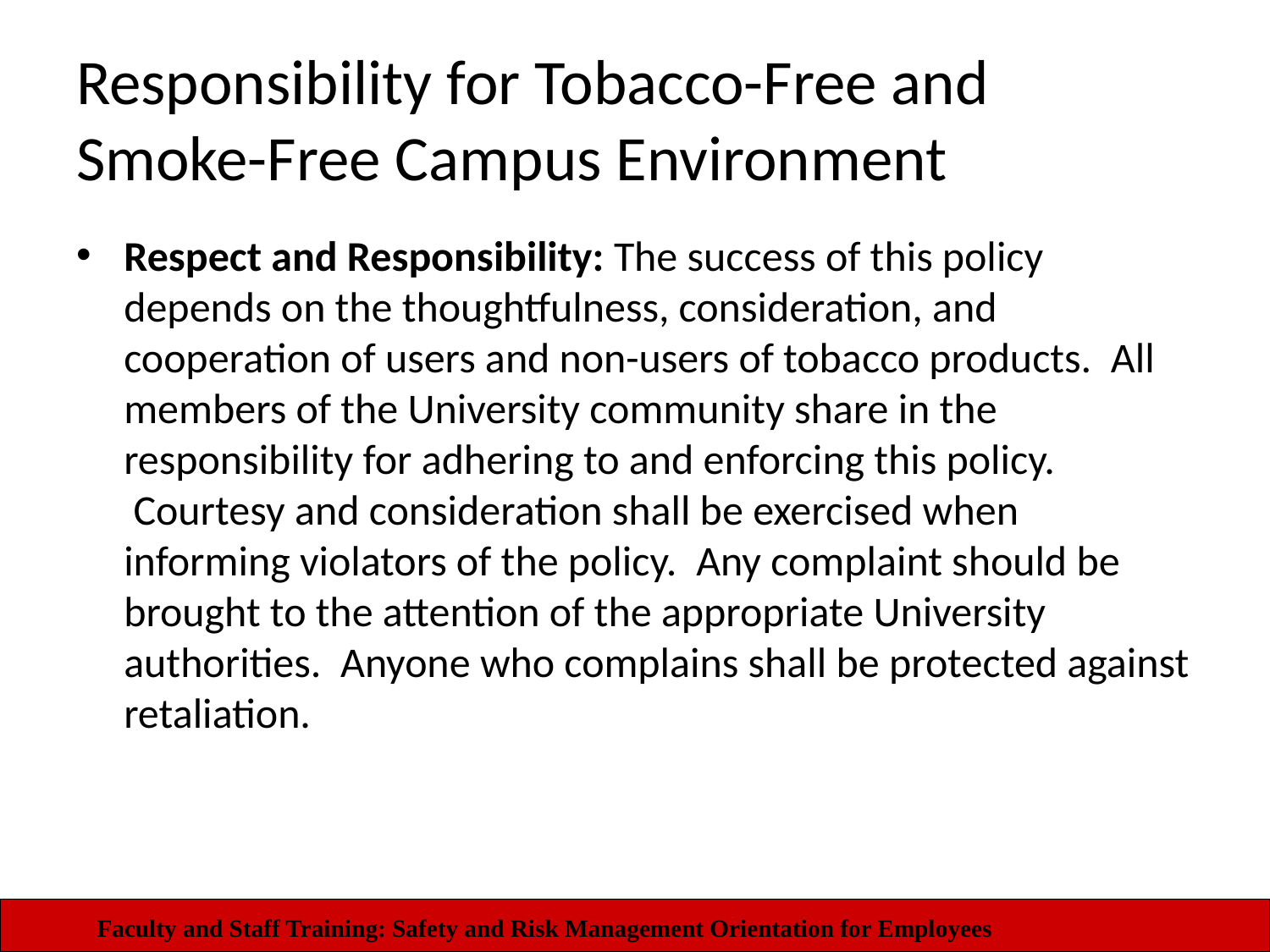

# Responsibility for Tobacco-Free and Smoke-Free Campus Environment
Respect and Responsibility: The success of this policy depends on the thoughtfulness, consideration, and cooperation of users and non-users of tobacco products.  All members of the University community share in the responsibility for adhering to and enforcing this policy.  Courtesy and consideration shall be exercised when informing violators of the policy.  Any complaint should be brought to the attention of the appropriate University authorities.  Anyone who complains shall be protected against retaliation.